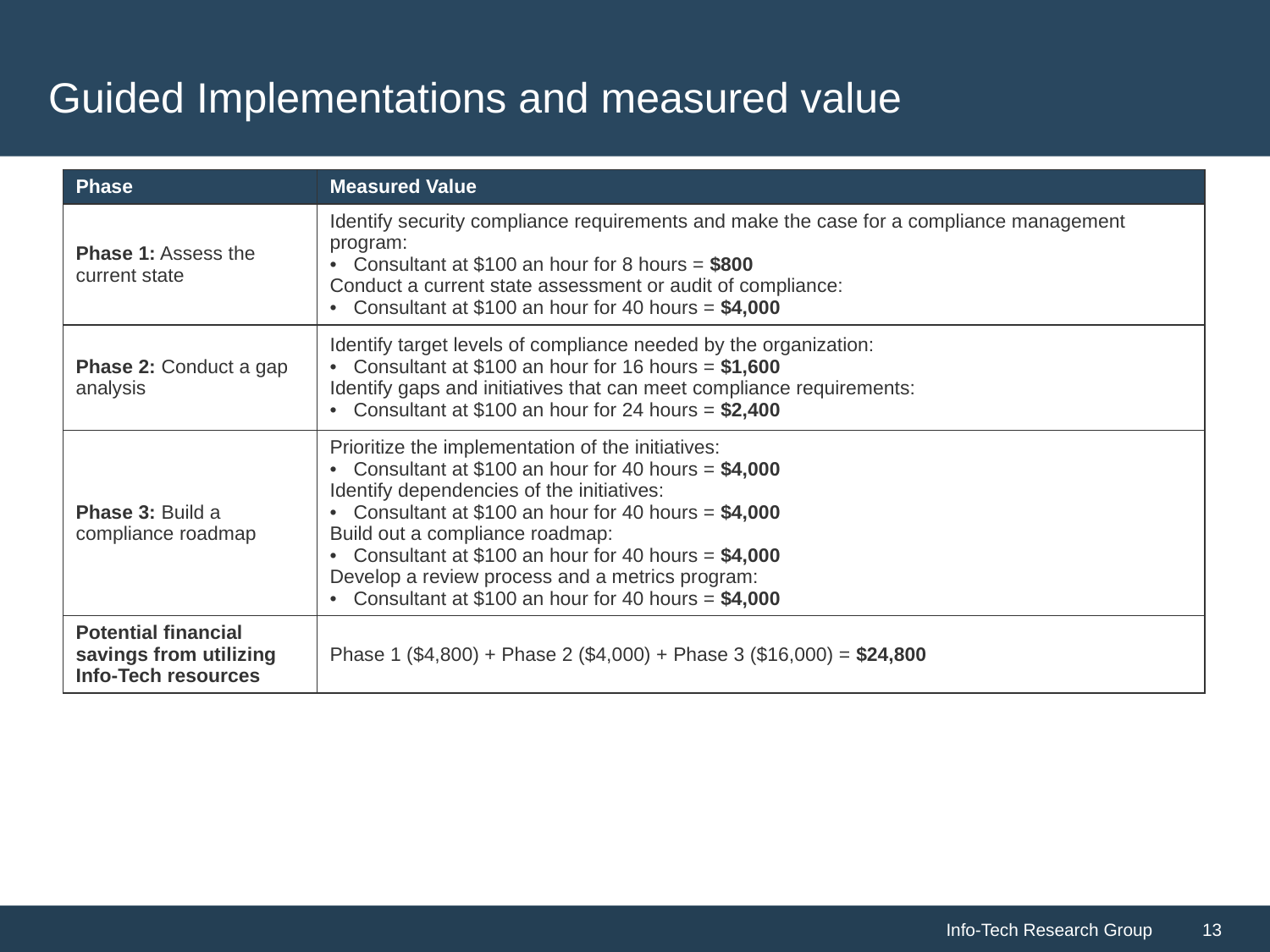

# Guided Implementations and measured value
| Phase | Measured Value |
| --- | --- |
| Phase 1: Assess the current state | Identify security compliance requirements and make the case for a compliance management program: Consultant at $100 an hour for 8 hours = $800 Conduct a current state assessment or audit of compliance: Consultant at $100 an hour for 40 hours = $4,000 |
| Phase 2: Conduct a gap analysis | Identify target levels of compliance needed by the organization: Consultant at $100 an hour for 16 hours = $1,600 Identify gaps and initiatives that can meet compliance requirements: Consultant at $100 an hour for 24 hours = $2,400 |
| Phase 3: Build a compliance roadmap | Prioritize the implementation of the initiatives: Consultant at $100 an hour for 40 hours = $4,000 Identify dependencies of the initiatives: Consultant at $100 an hour for 40 hours = $4,000 Build out a compliance roadmap: Consultant at $100 an hour for 40 hours = $4,000 Develop a review process and a metrics program: Consultant at $100 an hour for 40 hours = $4,000 |
| Potential financial savings from utilizing Info-Tech resources | Phase 1 ($4,800) + Phase 2 ($4,000) + Phase 3 ($16,000) = $24,800 |